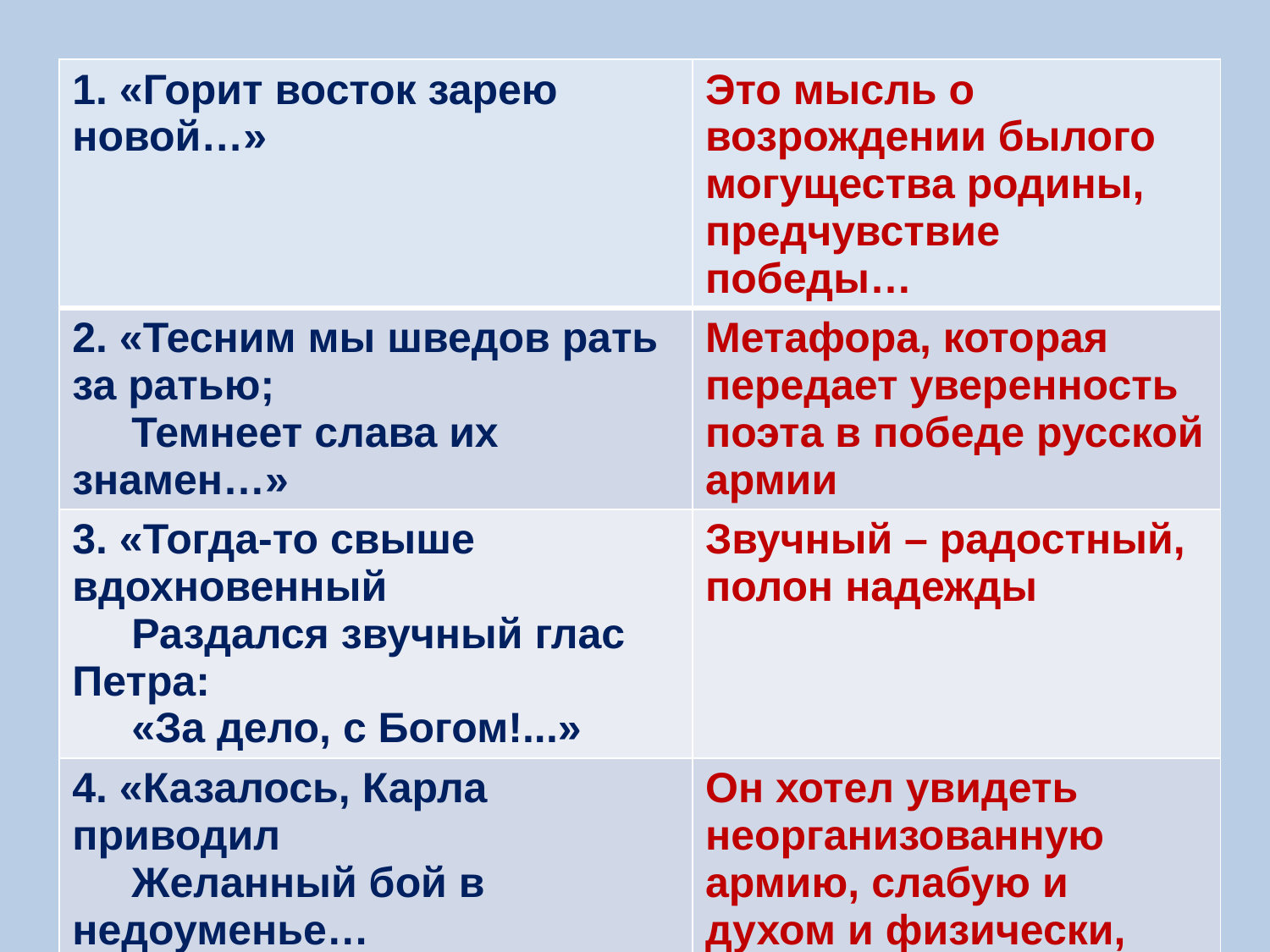

| 1. «Горит восток зарею новой…» | Это мысль о возрождении былого могущества родины, предчувствие победы… |
| --- | --- |
| 2. «Тесним мы шведов рать за ратью; Темнеет слава их знамен…» | Метафора, которая передает уверенность поэта в победе русской армии |
| 3. «Тогда-то свыше вдохновенный Раздался звучный глас Петра: «За дело, с Богом!...» | Звучный – радостный, полон надежды |
| 4. «Казалось, Карла приводил Желанный бой в недоуменье… Вдруг слабым манием руки На русских двинул он полки…» | Он хотел увидеть неорганизованную армию, слабую и духом и физически, но… |